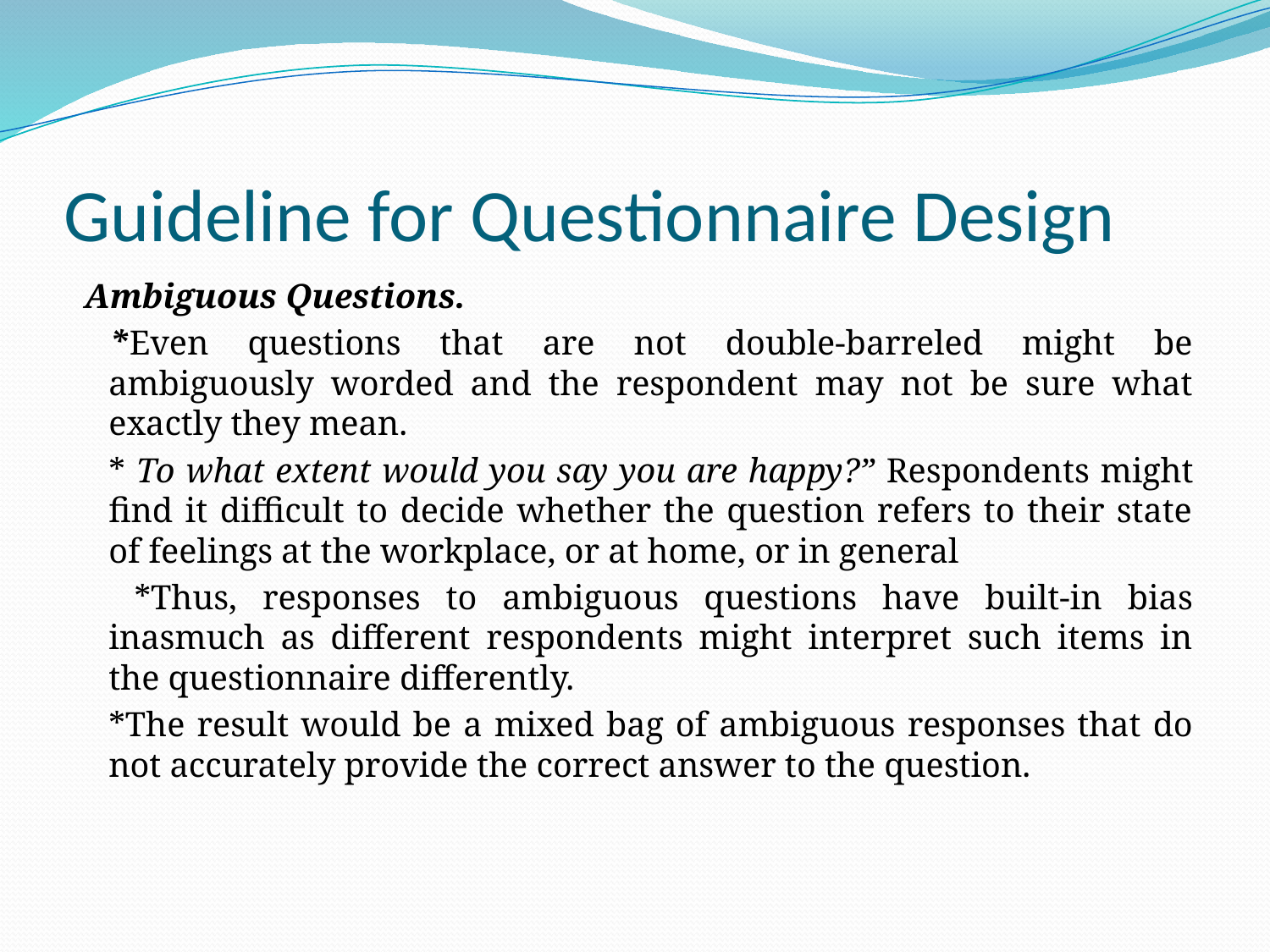

# Guideline for Questionnaire Design
 Ambiguous Questions.
	*Even questions that are not double-barreled might be ambiguously worded and the respondent may not be sure what exactly they mean.
	* To what extent would you say you are happy?” Respondents might find it difficult to decide whether the question refers to their state of feelings at the workplace, or at home, or in general
	 *Thus, responses to ambiguous questions have built-in bias inasmuch as different respondents might interpret such items in the questionnaire differently.
	*The result would be a mixed bag of ambiguous responses that do not accurately provide the correct answer to the question.